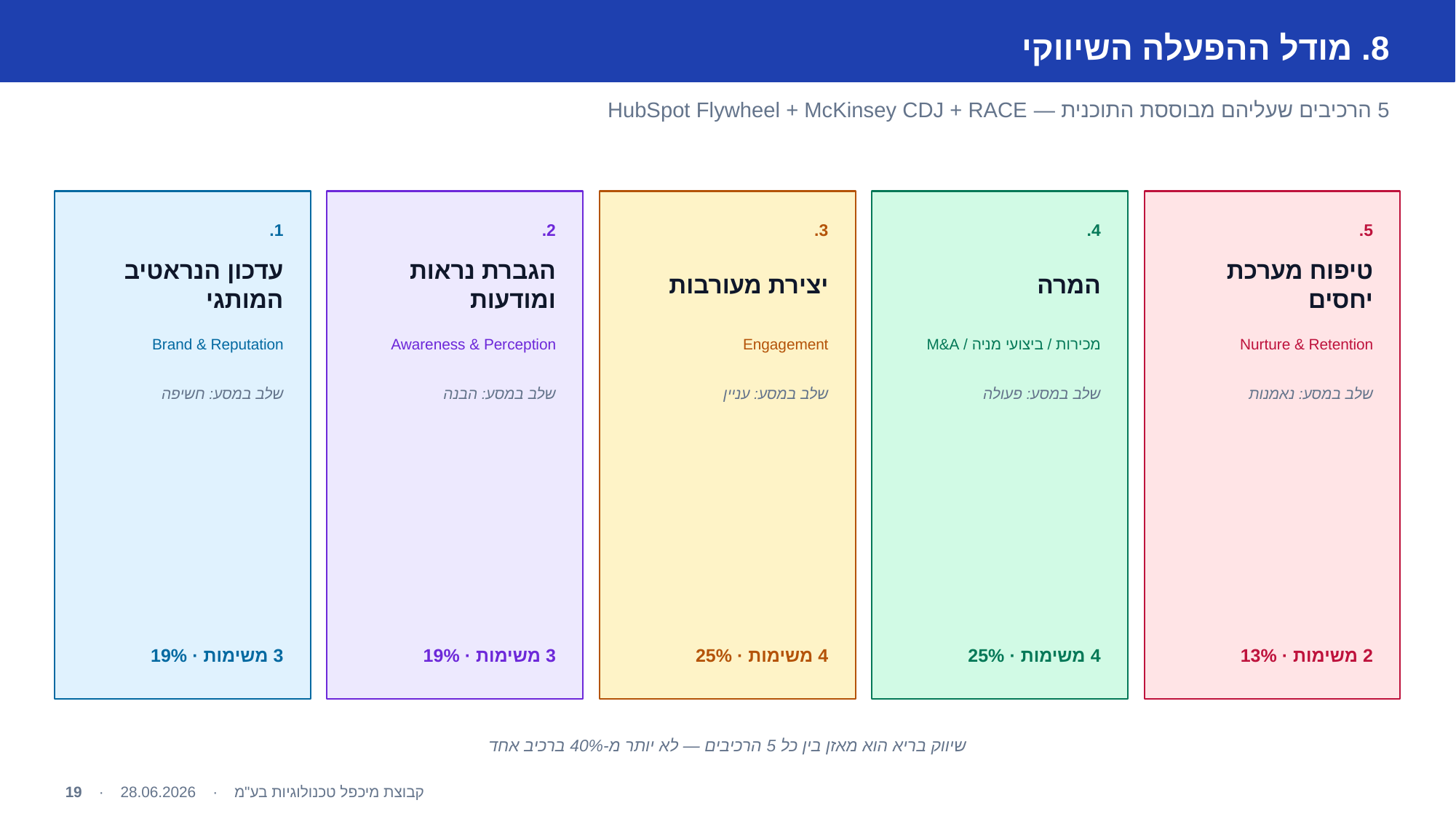

8. מודל ההפעלה השיווקי
5 הרכיבים שעליהם מבוססת התוכנית — HubSpot Flywheel + McKinsey CDJ + RACE

1.
2.
3.
4.
5.
עדכון הנראטיב המותגי
הגברת נראות ומודעות
יצירת מעורבות
המרה
טיפוח מערכת יחסים
Brand & Reputation
Awareness & Perception
Engagement
מכירות / ביצועי מניה / M&A
Nurture & Retention
שלב במסע: חשיפה
שלב במסע: הבנה
שלב במסע: עניין
שלב במסע: פעולה
שלב במסע: נאמנות
3 משימות · 19%
3 משימות · 19%
4 משימות · 25%
4 משימות · 25%
2 משימות · 13%
שיווק בריא הוא מאזן בין כל 5 הרכיבים — לא יותר מ-40% ברכיב אחד
קבוצת מיכפל טכנולוגיות בע"מ    ·    28.06.2026    ·    19